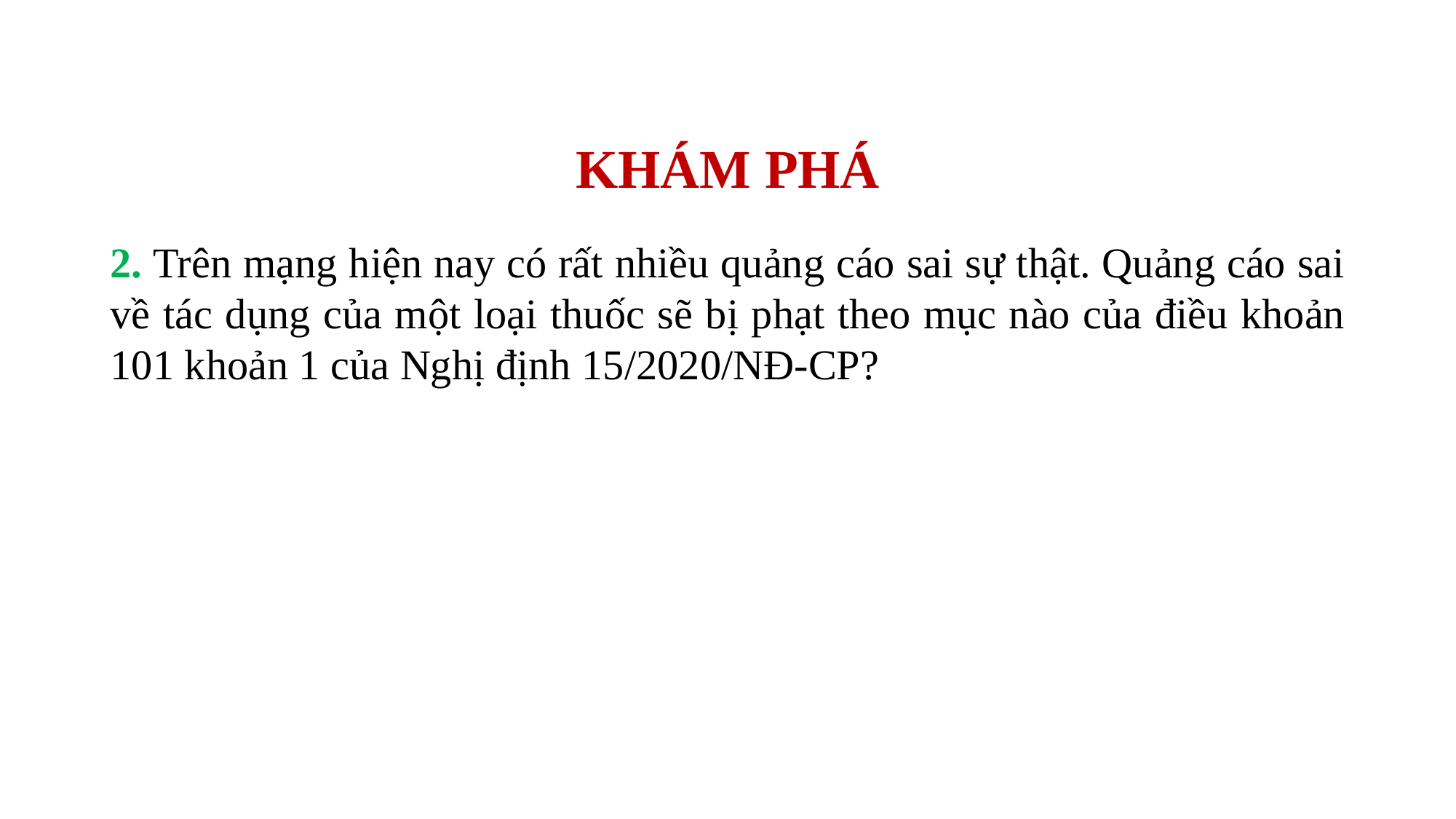

KHÁM PHÁ
2. Trên mạng hiện nay có rất nhiều quảng cáo sai sự thật. Quảng cáo sai về tác dụng của một loại thuốc sẽ bị phạt theo mục nào của điều khoản 101 khoản 1 của Nghị định 15/2020/NĐ-CP?